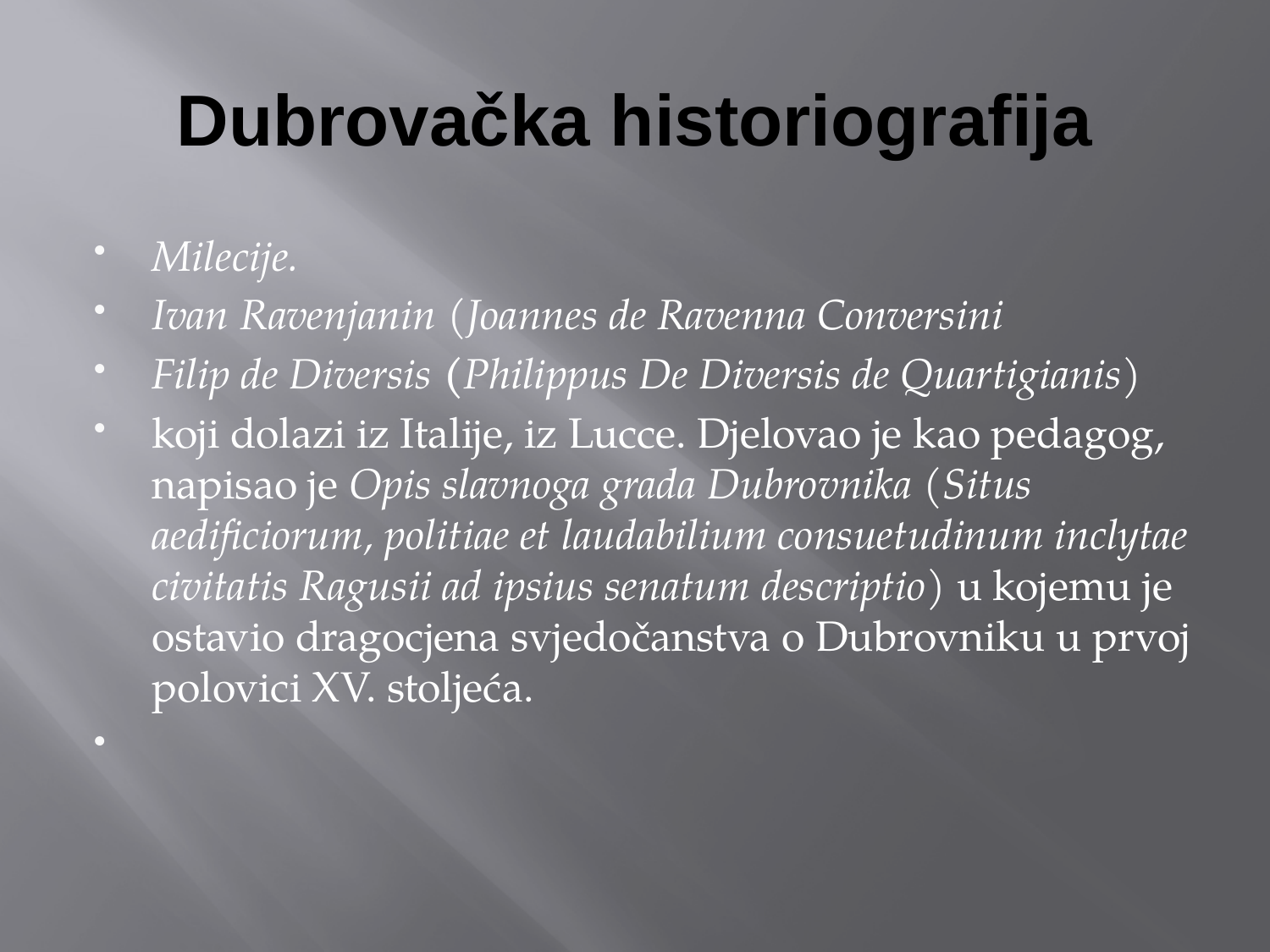

# Dubrovačka historiografija
Milecije.
Ivan Ravenjanin (Joannes de Ravenna Conversini
Filip de Diversis (Philippus De Diversis de Quartigianis)
koji dolazi iz Italije, iz Lucce. Djelovao je kao pedagog, napisao je Opis slavnoga grada Dubrovnika (Situs aedificiorum, politiae et laudabilium consuetudinum inclytae civitatis Ragusii ad ipsius senatum descriptio) u kojemu je ostavio dragocjena svjedočanstva o Dubrovniku u prvoj polovici XV. stoljeća.